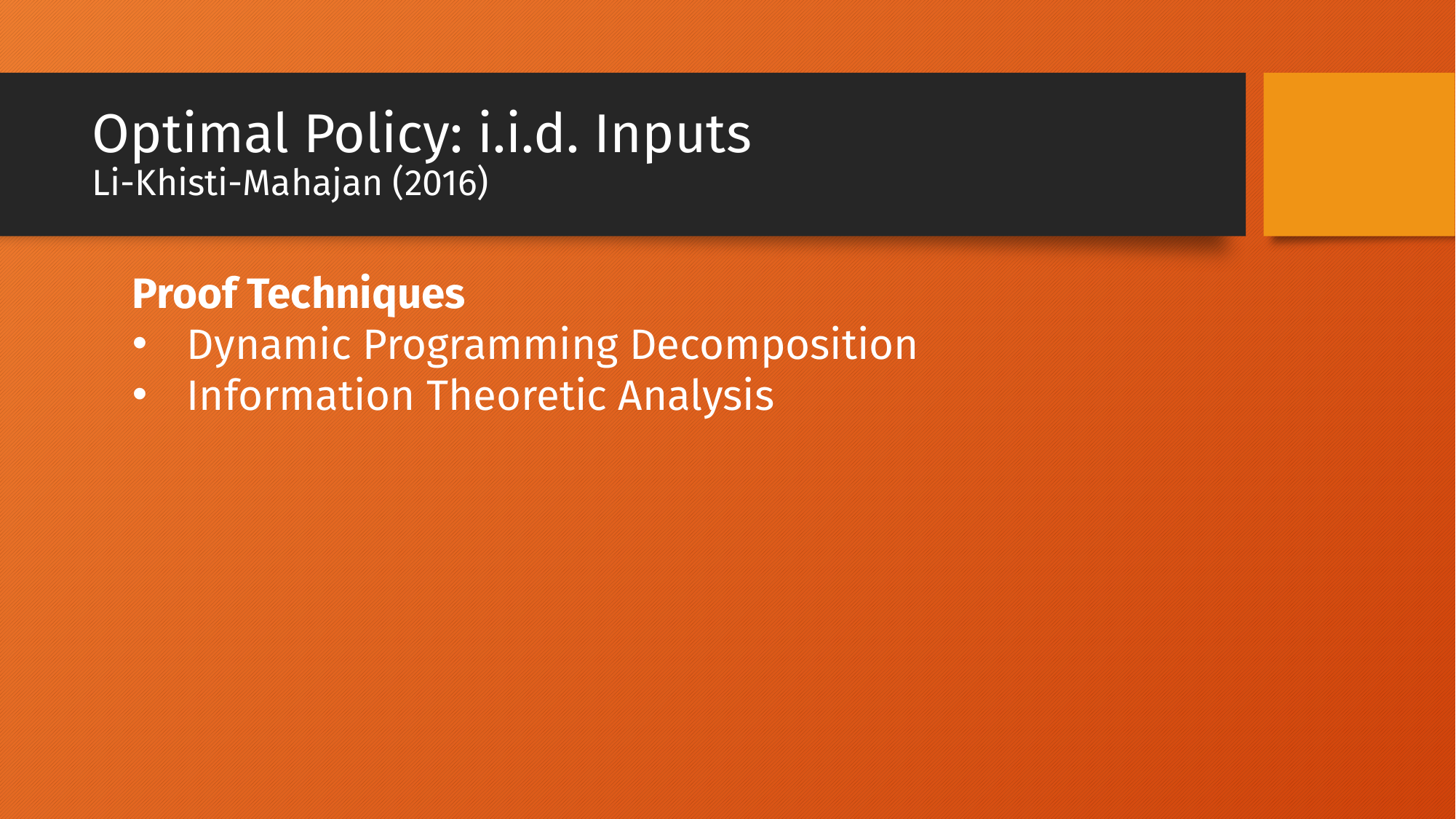

# Optimal Policy: i.i.d. Inputs Li-Khisti-Mahajan (2016)
Proof Techniques
Dynamic Programming Decomposition
Information Theoretic Analysis